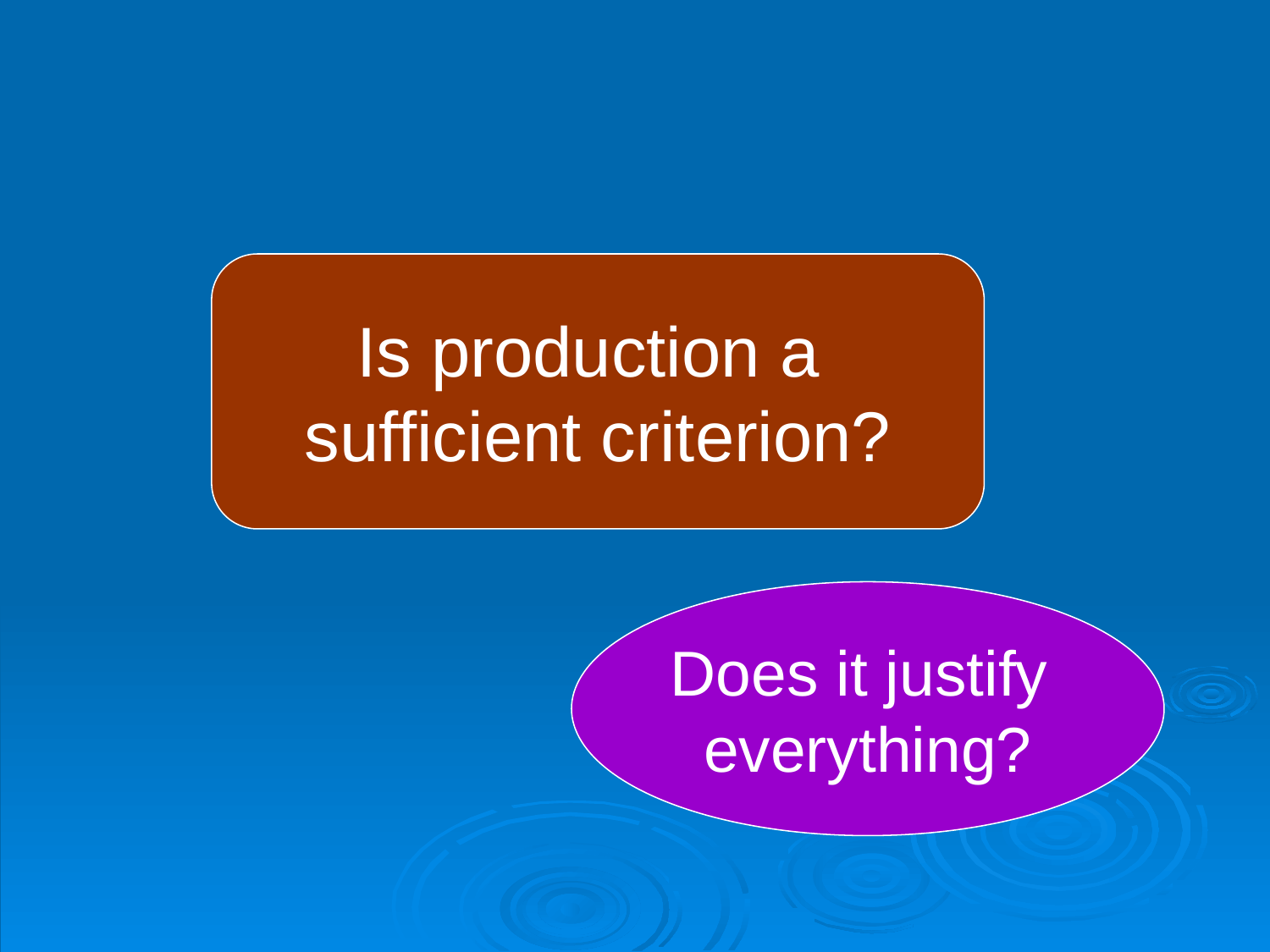

#

Is production a
sufficient criterion?
Does it justify
everything?